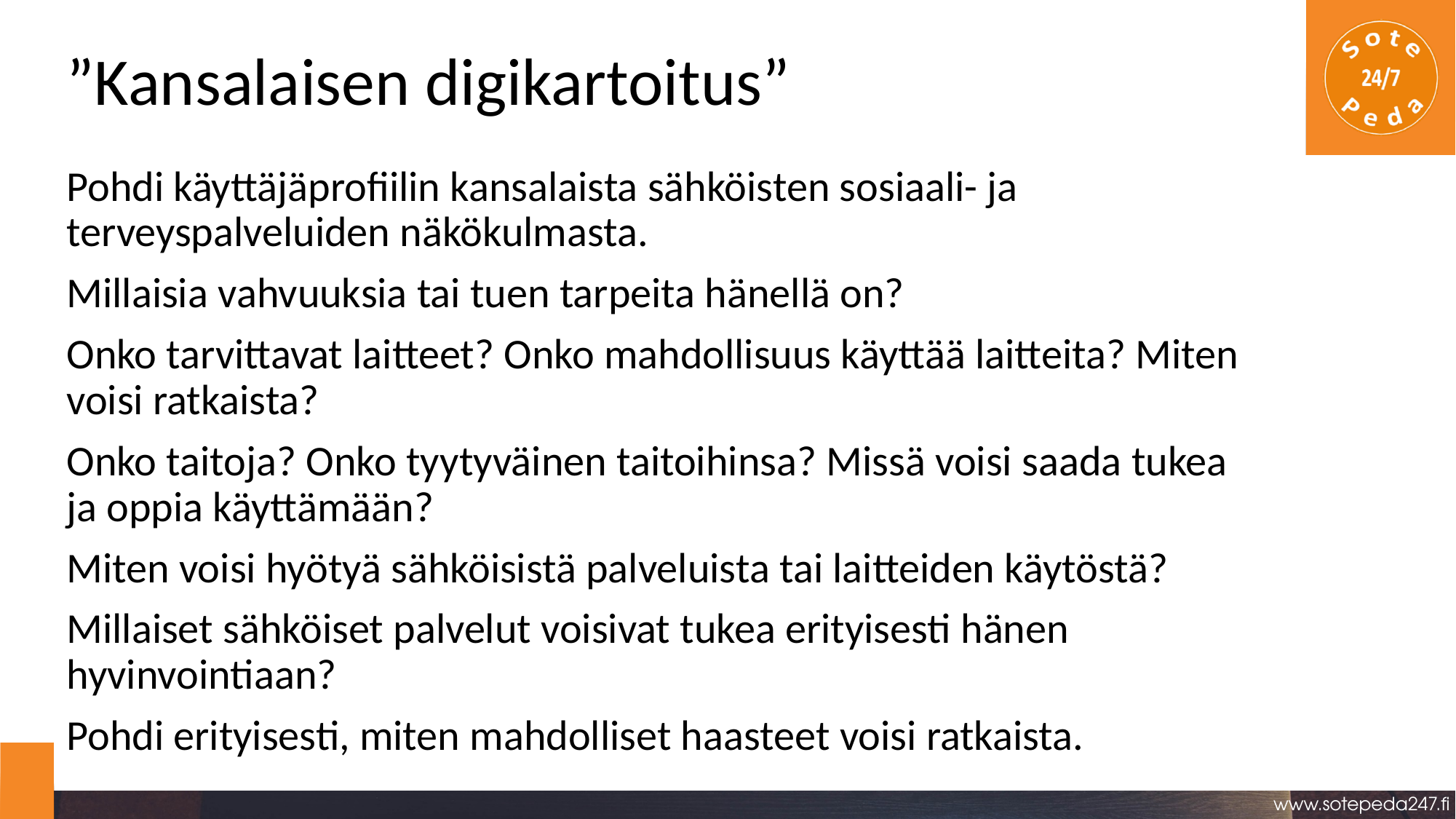

# ”Kansalaisen digikartoitus”
Pohdi käyttäjäprofiilin kansalaista sähköisten sosiaali- ja terveyspalveluiden näkökulmasta.
Millaisia vahvuuksia tai tuen tarpeita hänellä on?
Onko tarvittavat laitteet? Onko mahdollisuus käyttää laitteita? Miten voisi ratkaista?
Onko taitoja? Onko tyytyväinen taitoihinsa? Missä voisi saada tukea ja oppia käyttämään?
Miten voisi hyötyä sähköisistä palveluista tai laitteiden käytöstä?
Millaiset sähköiset palvelut voisivat tukea erityisesti hänen hyvinvointiaan?
Pohdi erityisesti, miten mahdolliset haasteet voisi ratkaista.